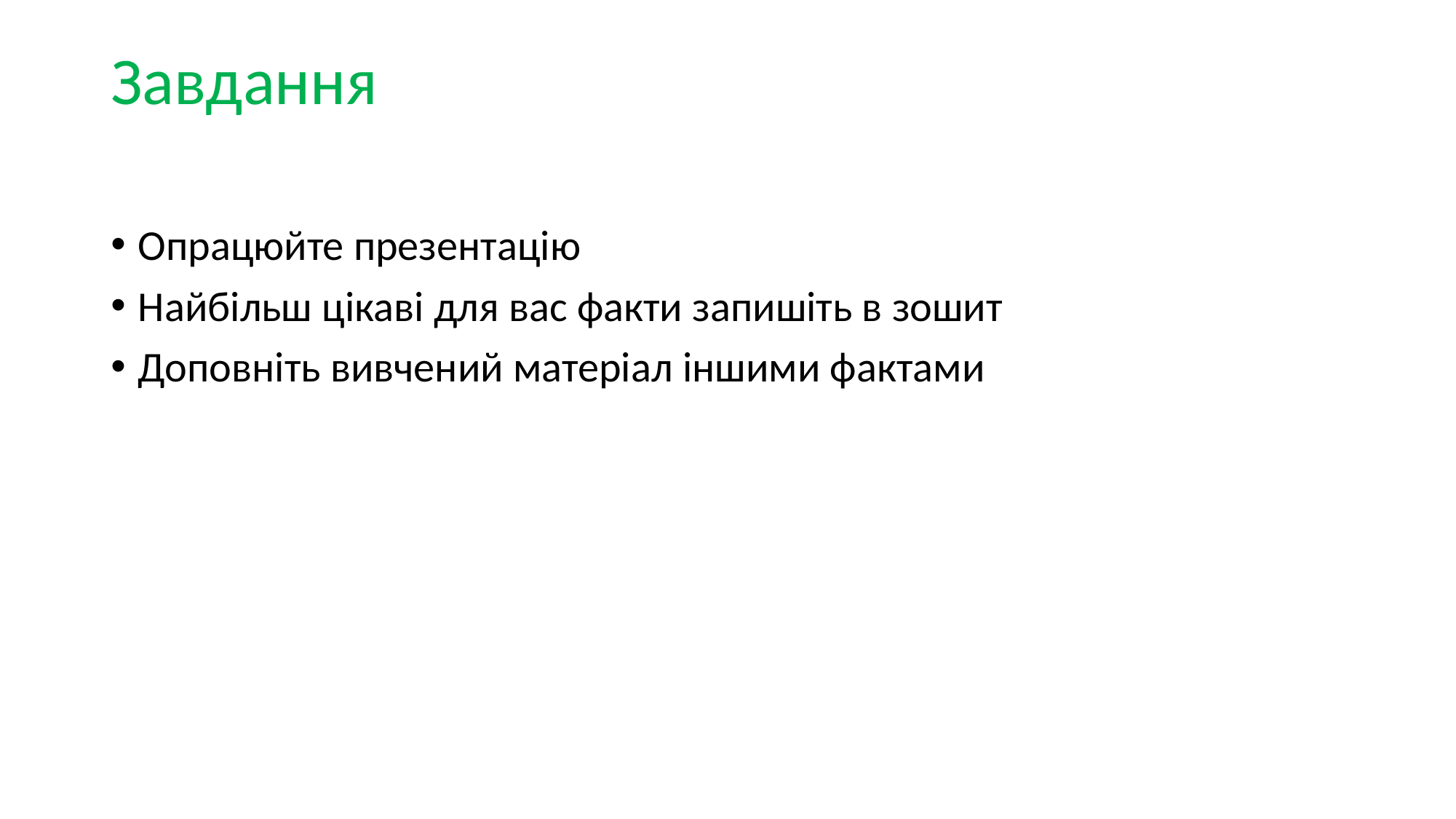

# Завдання
Опрацюйте презентацію
Найбільш цікаві для вас факти запишіть в зошит
Доповніть вивчений матеріал іншими фактами